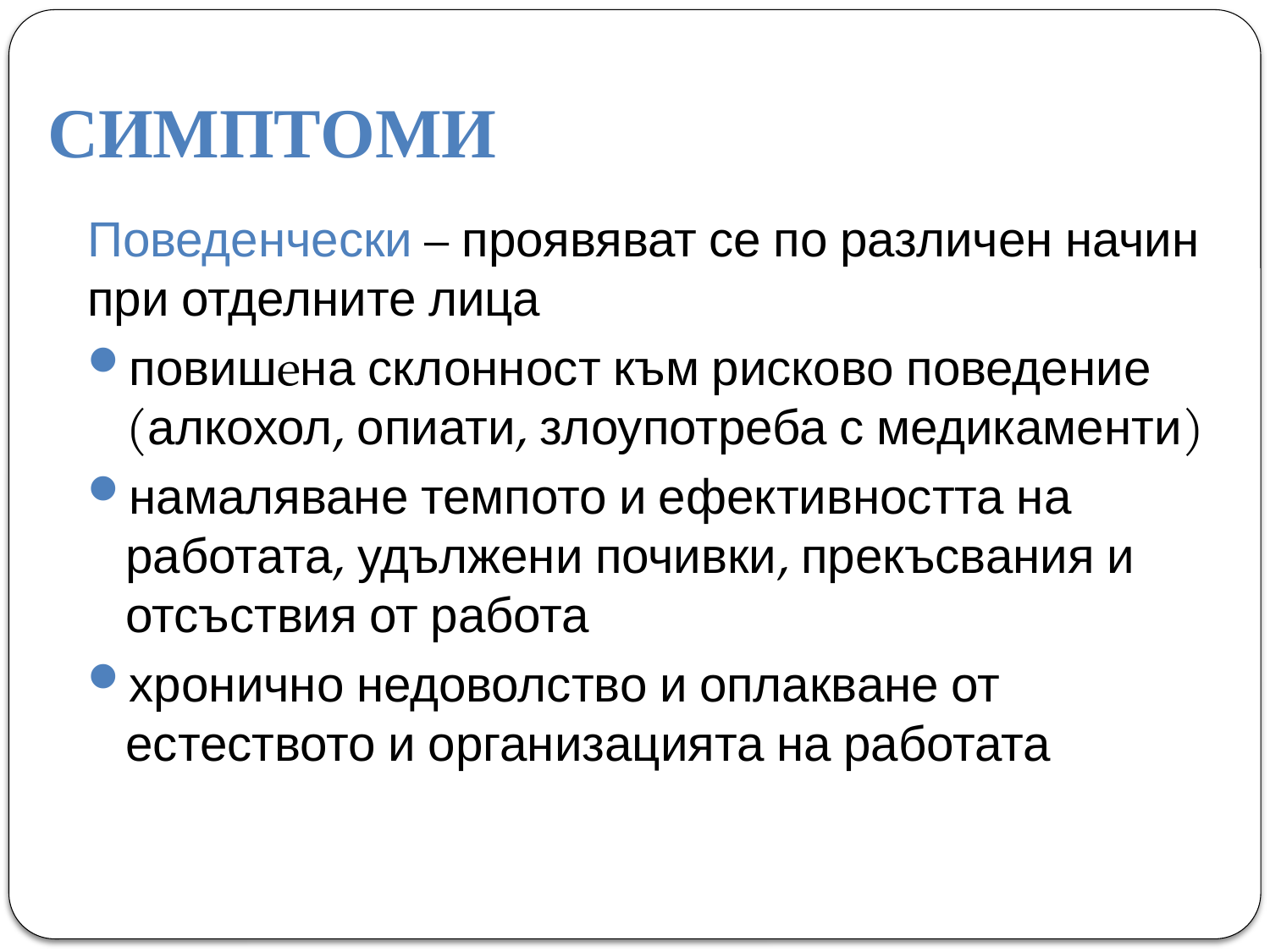

# СИМПТОМИ
Поведенчески – проявяват се по различен начин при отделните лица
повишeна склонност към рисково поведение (алкохол, опиати, злоупотреба с медикаменти)
намаляване темпото и ефективността на работата, удължени почивки, прекъсвания и отсъствия от работа
хронично недоволство и оплакване от естеството и организацията на работата